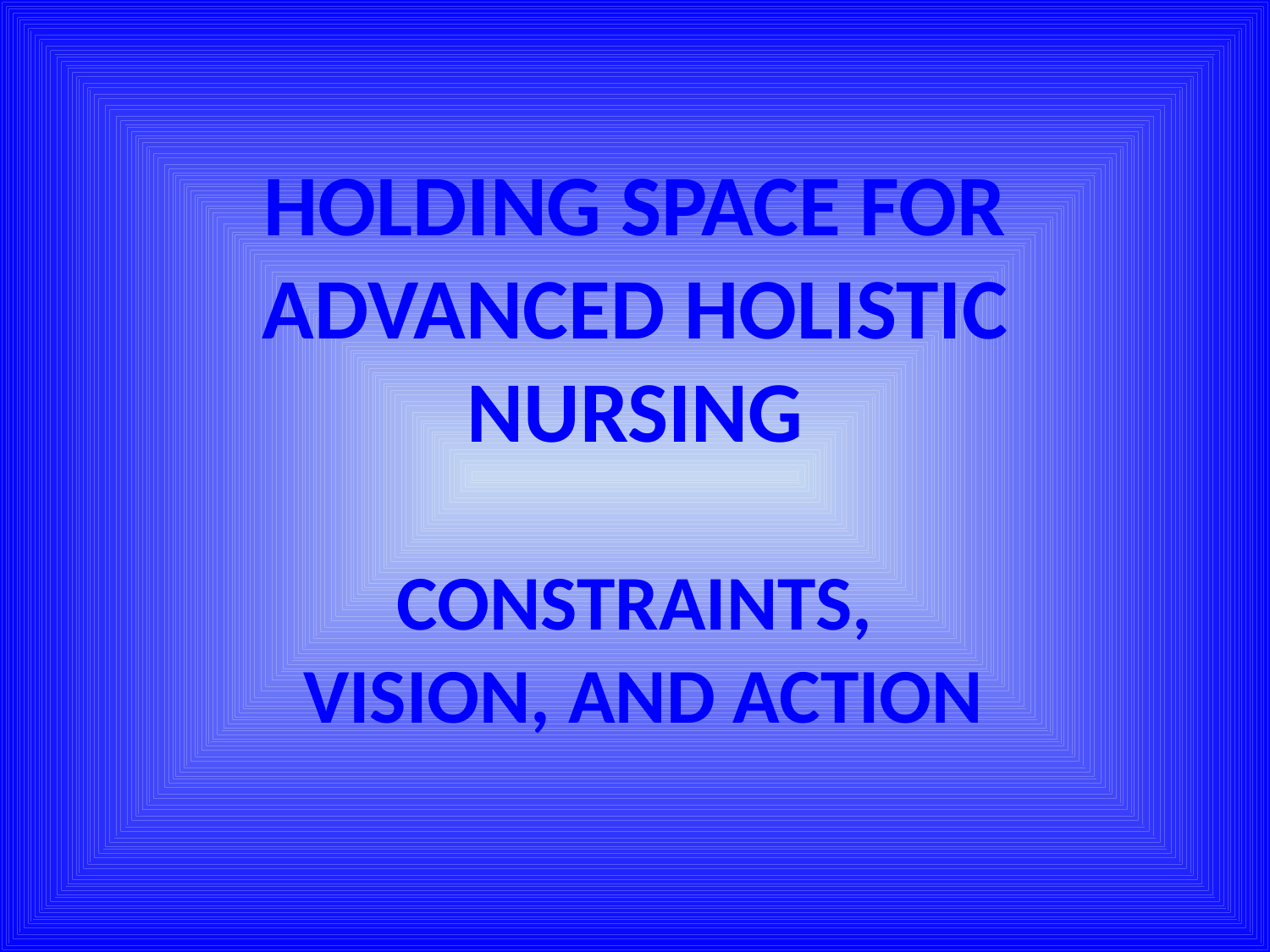

# HOLDING SPACE FOR ADVANCED HOLISTIC NURSING CONSTRAINTS, VISION, AND ACTION